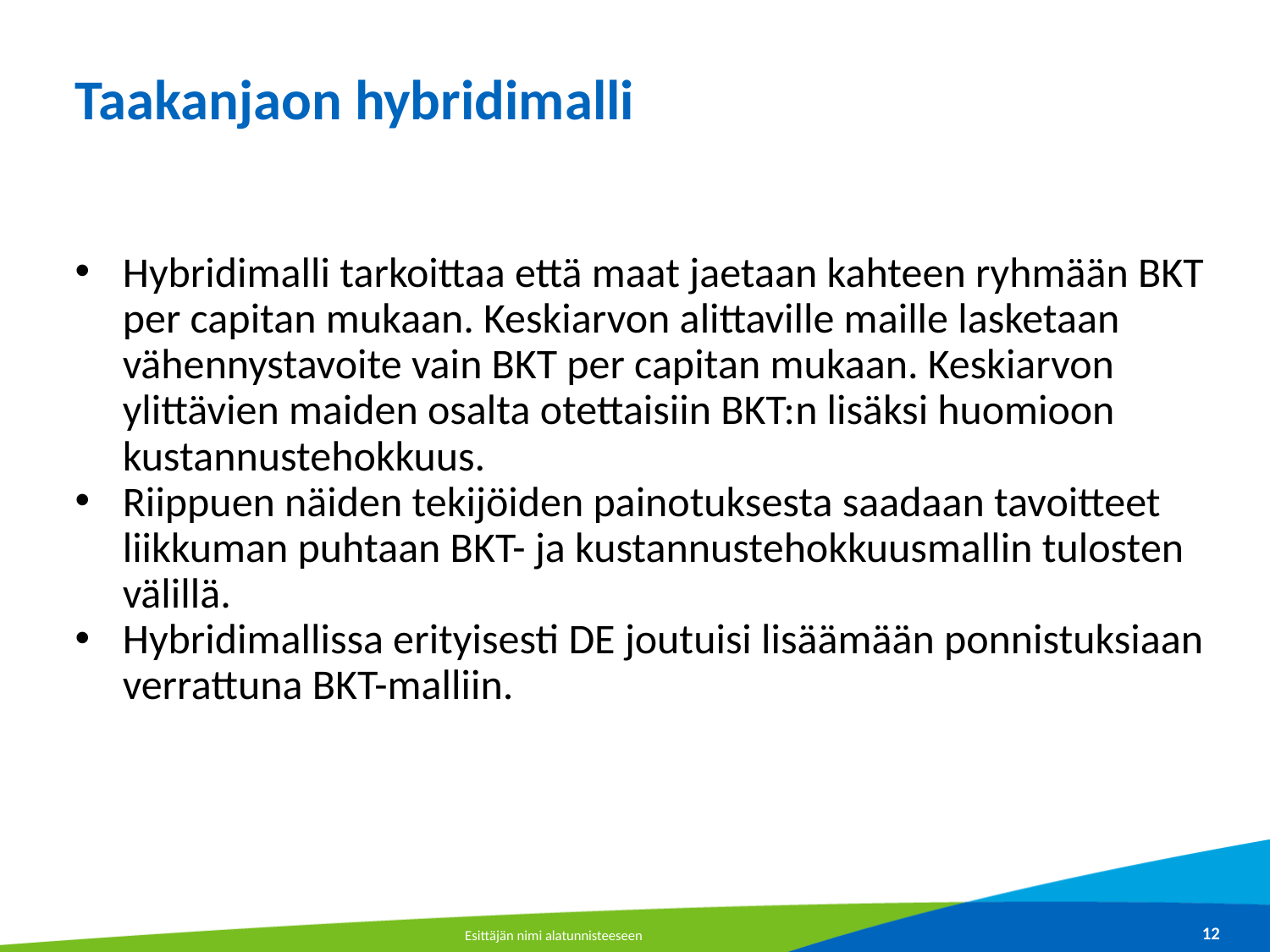

# Taakanjaon hybridimalli
Hybridimalli tarkoittaa että maat jaetaan kahteen ryhmään BKT per capitan mukaan. Keskiarvon alittaville maille lasketaan vähennystavoite vain BKT per capitan mukaan. Keskiarvon ylittävien maiden osalta otettaisiin BKT:n lisäksi huomioon kustannustehokkuus.
Riippuen näiden tekijöiden painotuksesta saadaan tavoitteet liikkuman puhtaan BKT- ja kustannustehokkuusmallin tulosten välillä.
Hybridimallissa erityisesti DE joutuisi lisäämään ponnistuksiaan verrattuna BKT-malliin.

Esittäjän nimi alatunnisteeseen
12